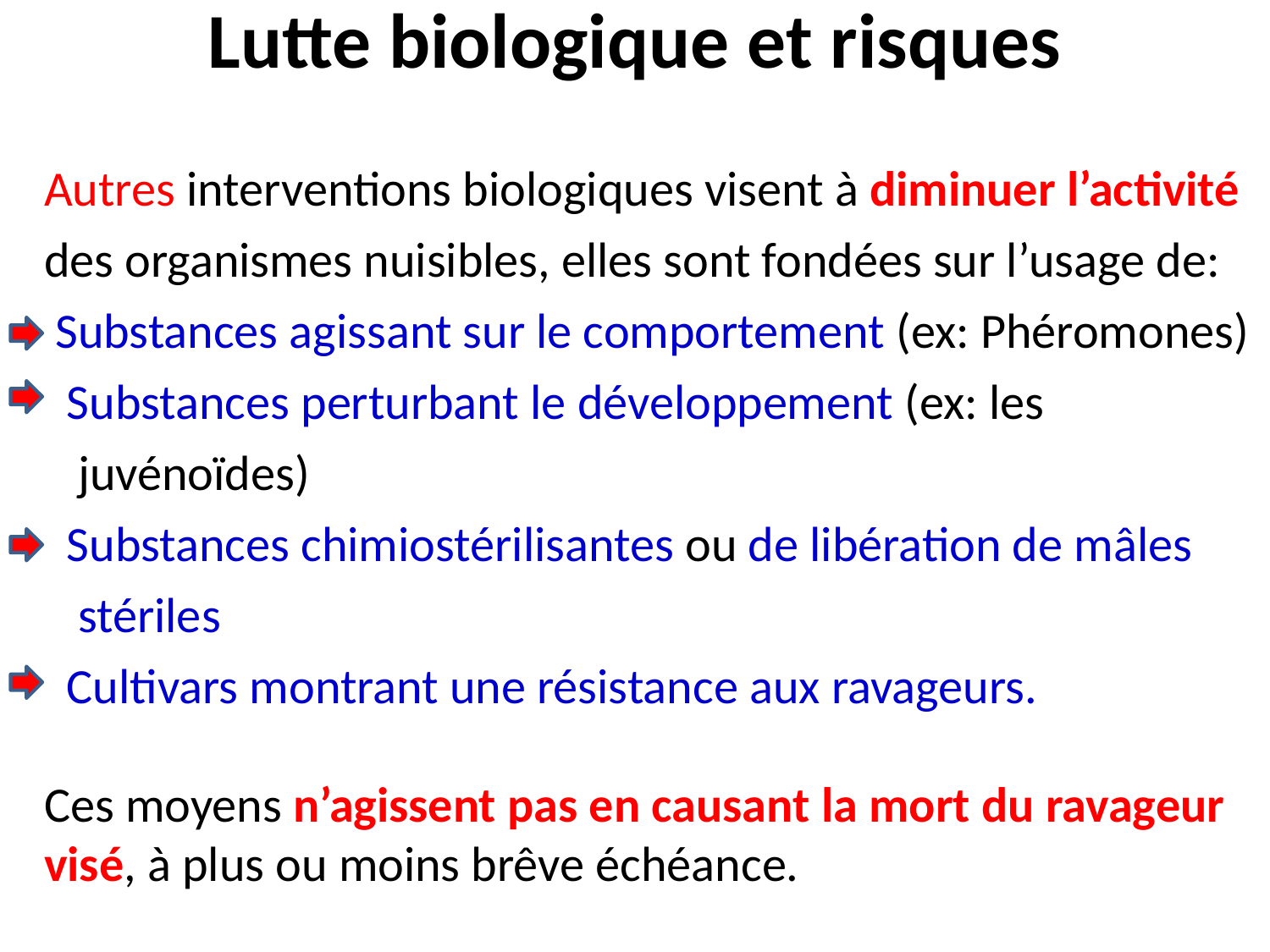

# Lutte biologique et risques
Autres interventions biologiques visent à diminuer l’activité des organismes nuisibles, elles sont fondées sur l’usage de:
 Substances agissant sur le comportement (ex: Phéromones)
  Substances perturbant le développement (ex: les
   juvénoïdes)
  Substances chimiostérilisantes ou de libération de mâles
   stériles
  Cultivars montrant une résistance aux ravageurs.

Ces moyens n’agissent pas en causant la mort du ravageur visé, à plus ou moins brêve échéance.